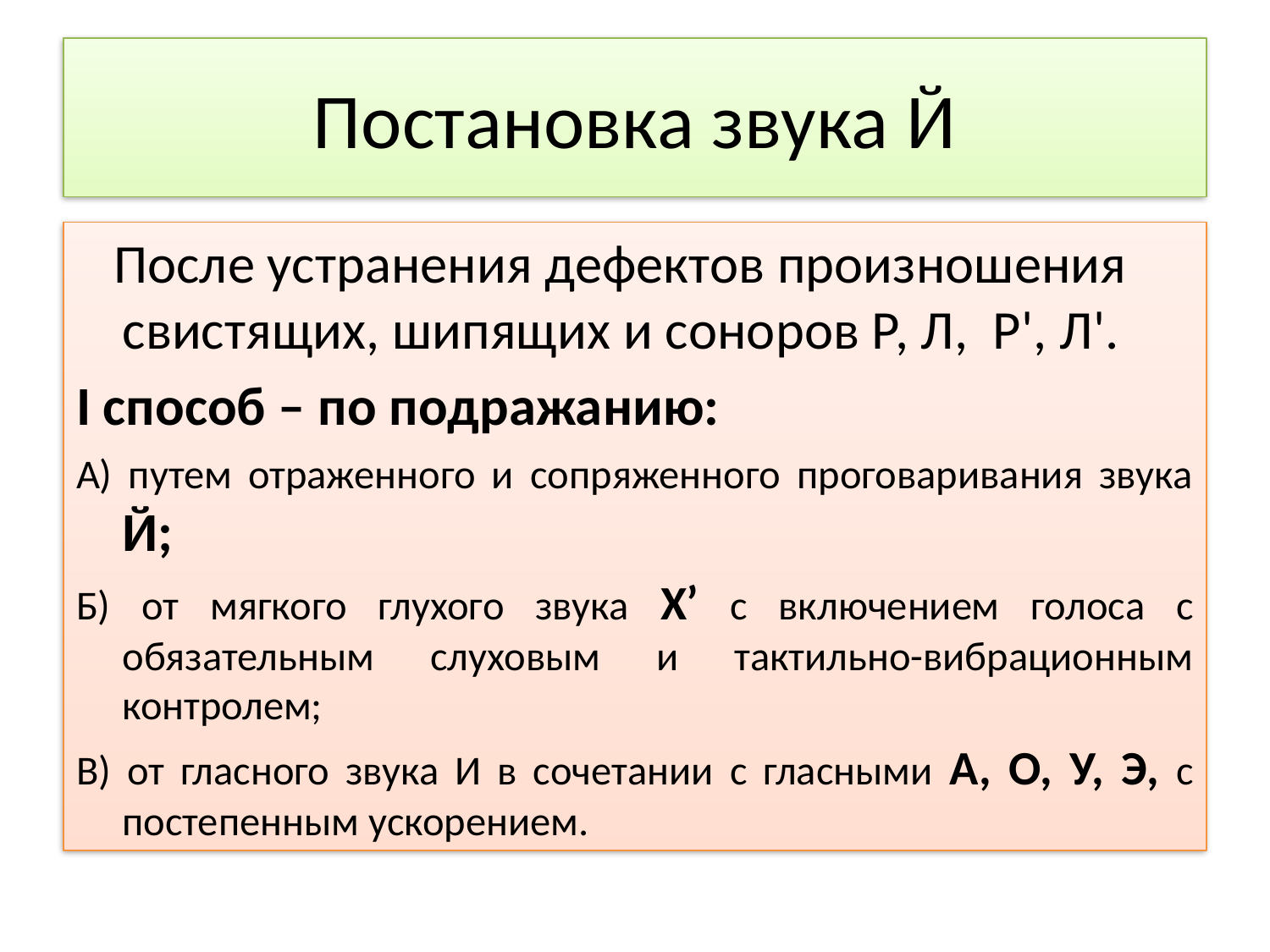

# Постановка звука Й
   После устранения дефектов произношения свистящих, шипящих и соноров Р, Л,  Р', Л'.
I способ – по подражанию:
А) путем отраженного и сопряженного проговаривания звука Й;
Б) от мягкого глухого звука Х’ с включением голоса с обязательным слуховым и тактильно-вибрационным контролем;
В) от гласного звука И в сочетании с гласными А, О, У, Э, с постепенным ускорением.